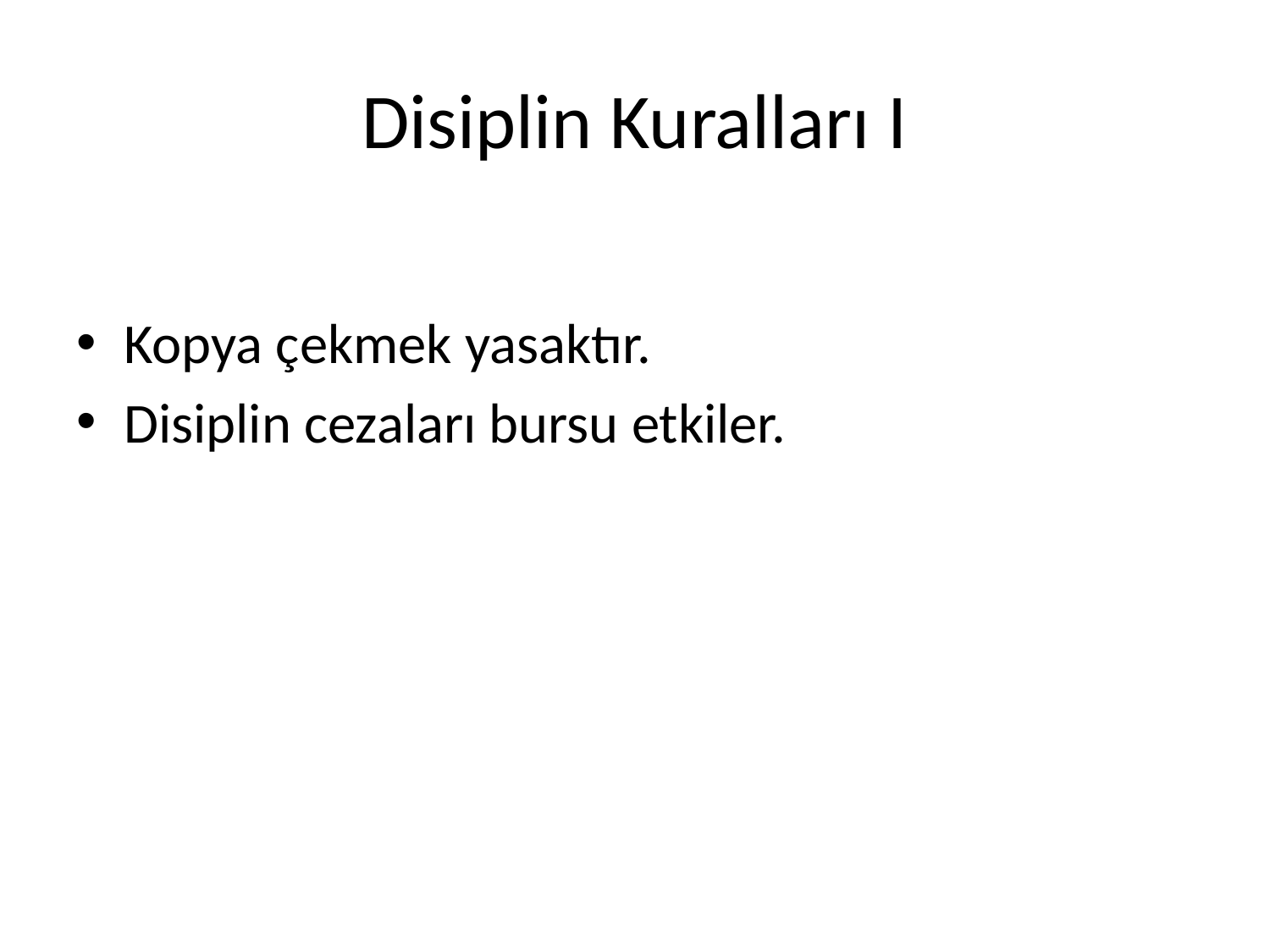

# Disiplin Kuralları I

Kopya çekmek yasaktır.
Disiplin cezaları bursu etkiler.